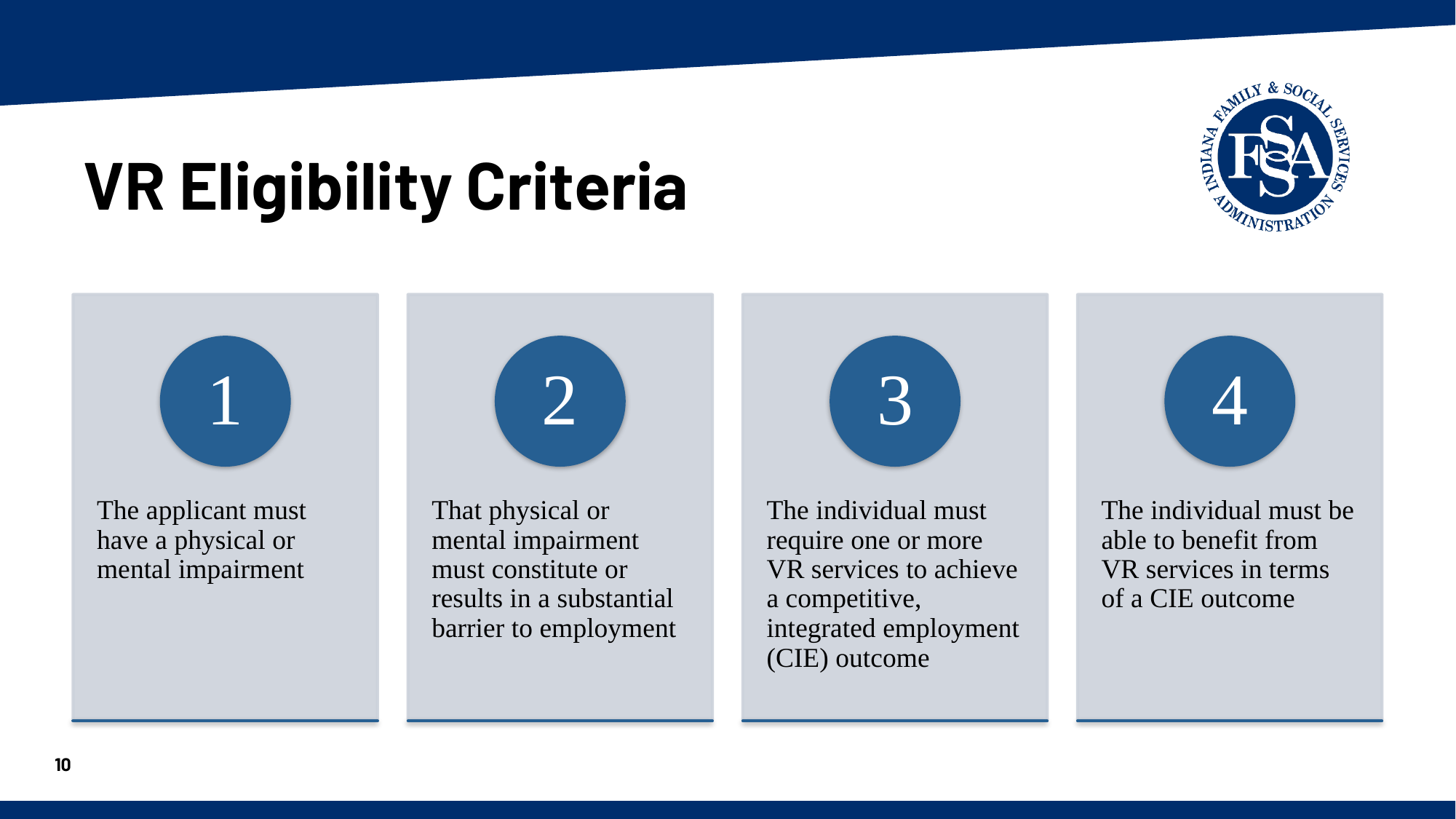

# VR Eligibility Criteria
The applicant must have a physical or mental impairment
1
That physical or mental impairment must constitute or results in a substantial barrier to employment
2
The individual must require one or more VR services to achieve a competitive, integrated employment (CIE) outcome
3
The individual must be able to benefit from VR services in terms of a CIE outcome
4
10